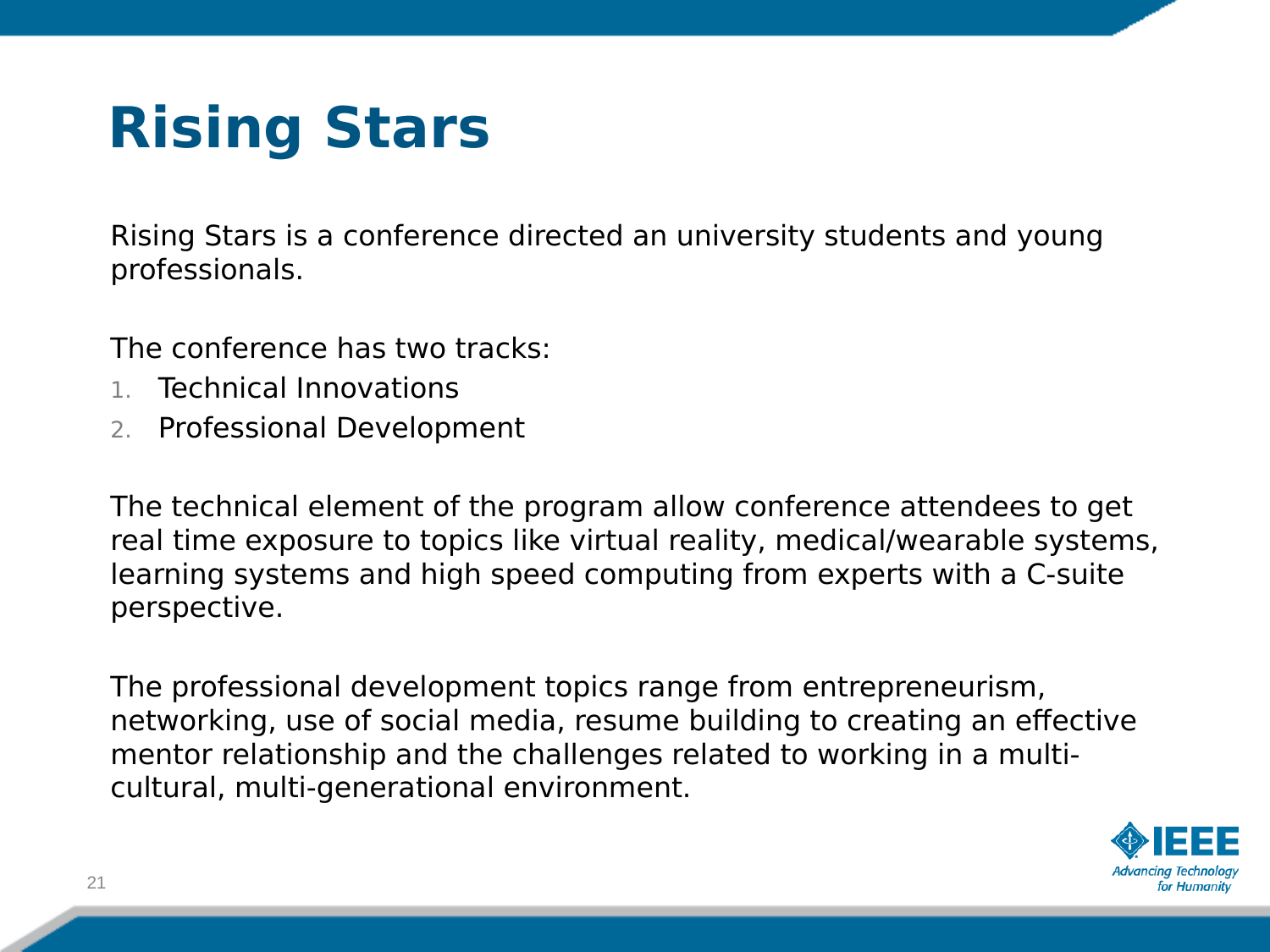

# Rising Stars
Rising Stars is a conference directed an university students and young professionals.

The conference has two tracks:
Technical Innovations
Professional Development

The technical element of the program allow conference attendees to get real time exposure to topics like virtual reality, medical/wearable systems, learning systems and high speed computing from experts with a C-suite perspective.

The professional development topics range from entrepreneurism, networking, use of social media, resume building to creating an effective mentor relationship and the challenges related to working in a multi-cultural, multi-generational environment.

21